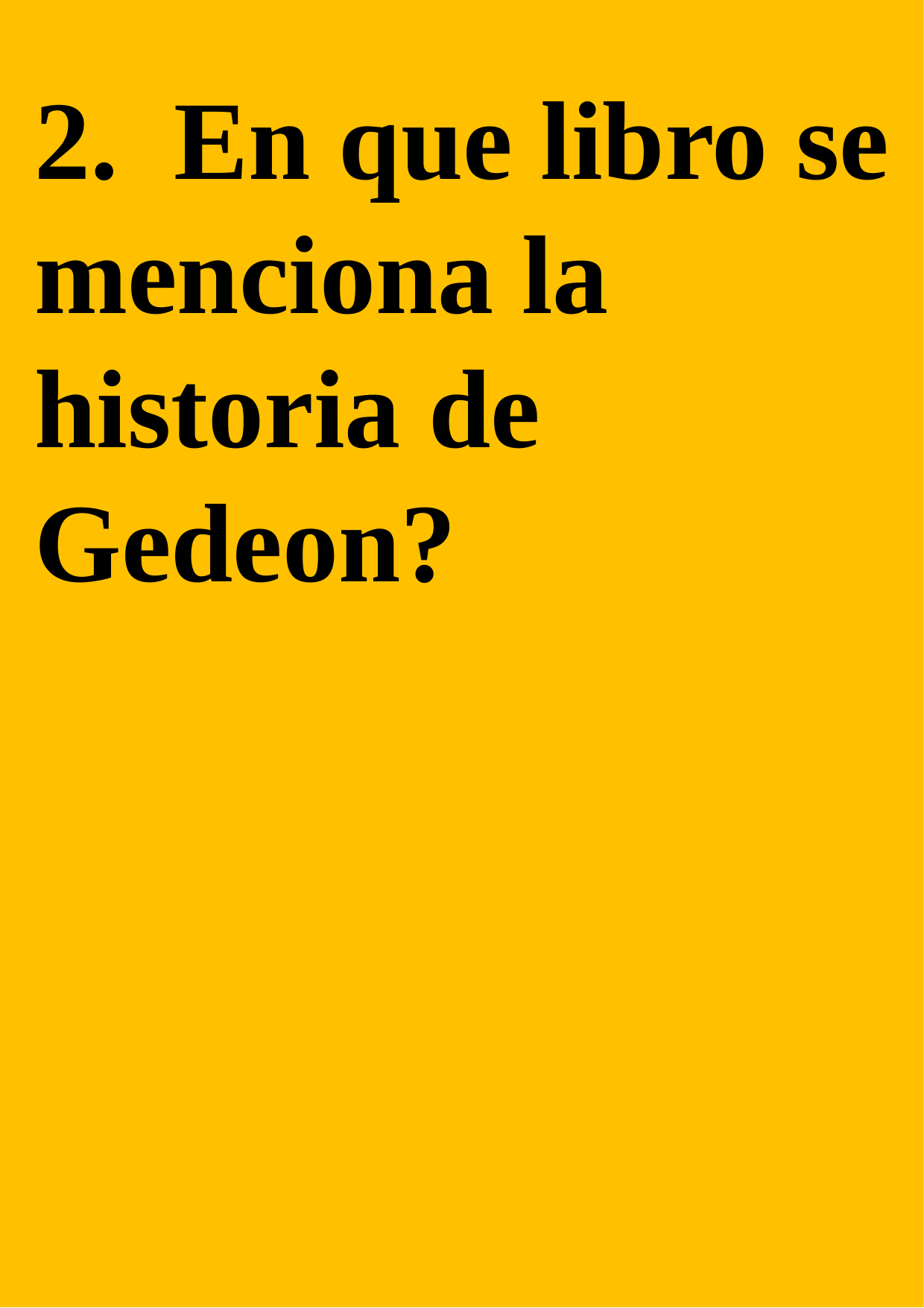

2.  En que libro se menciona la historia de Gedeon?